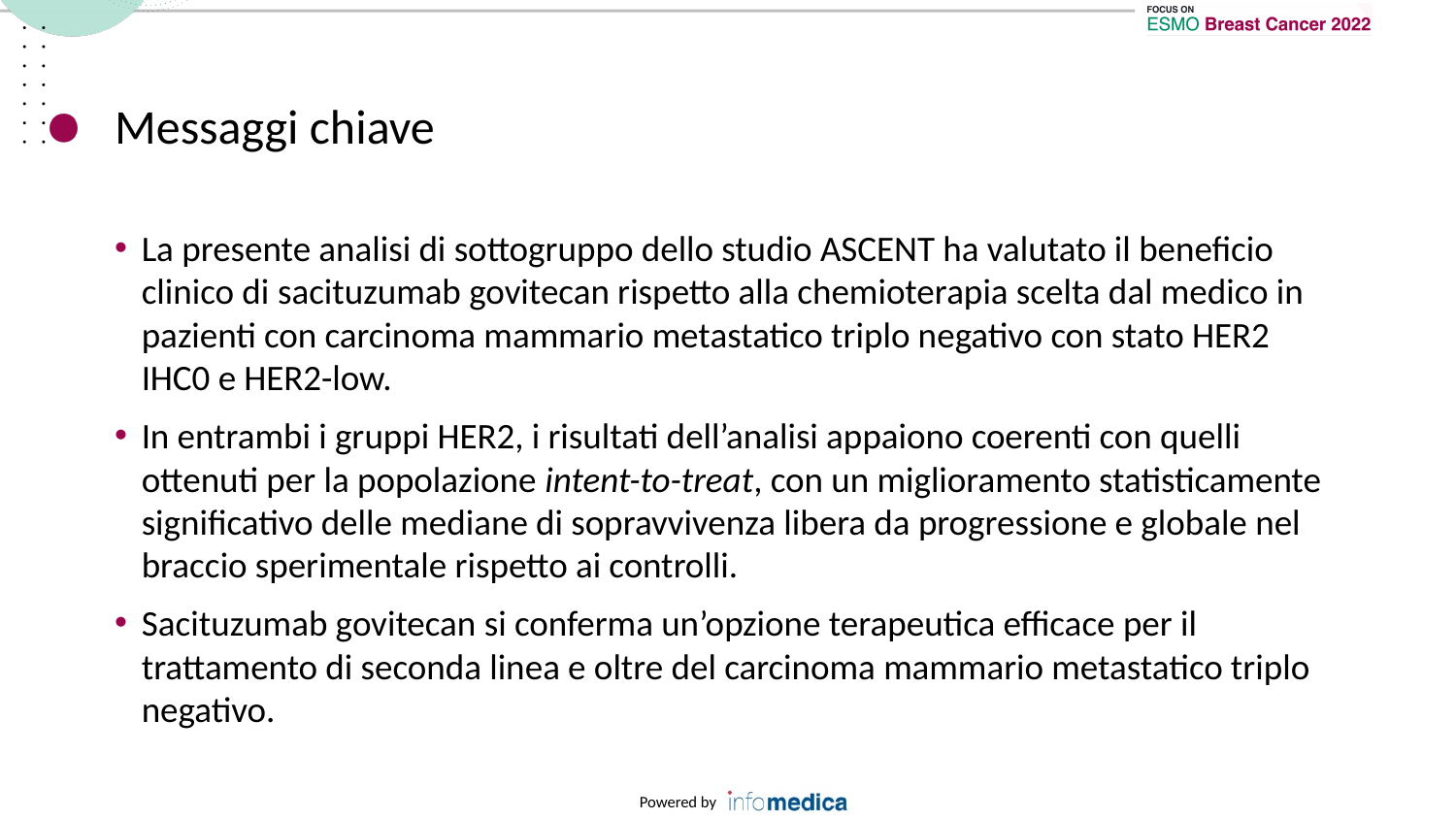

# Messaggi chiave
La presente analisi di sottogruppo dello studio ASCENT ha valutato il beneficio clinico di sacituzumab govitecan rispetto alla chemioterapia scelta dal medico in pazienti con carcinoma mammario metastatico triplo negativo con stato HER2 IHC0 e HER2-low.
In entrambi i gruppi HER2, i risultati dell’analisi appaiono coerenti con quelli ottenuti per la popolazione intent-to-treat, con un miglioramento statisticamente significativo delle mediane di sopravvivenza libera da progressione e globale nel braccio sperimentale rispetto ai controlli.
Sacituzumab govitecan si conferma un’opzione terapeutica efficace per il trattamento di seconda linea e oltre del carcinoma mammario metastatico triplo negativo.